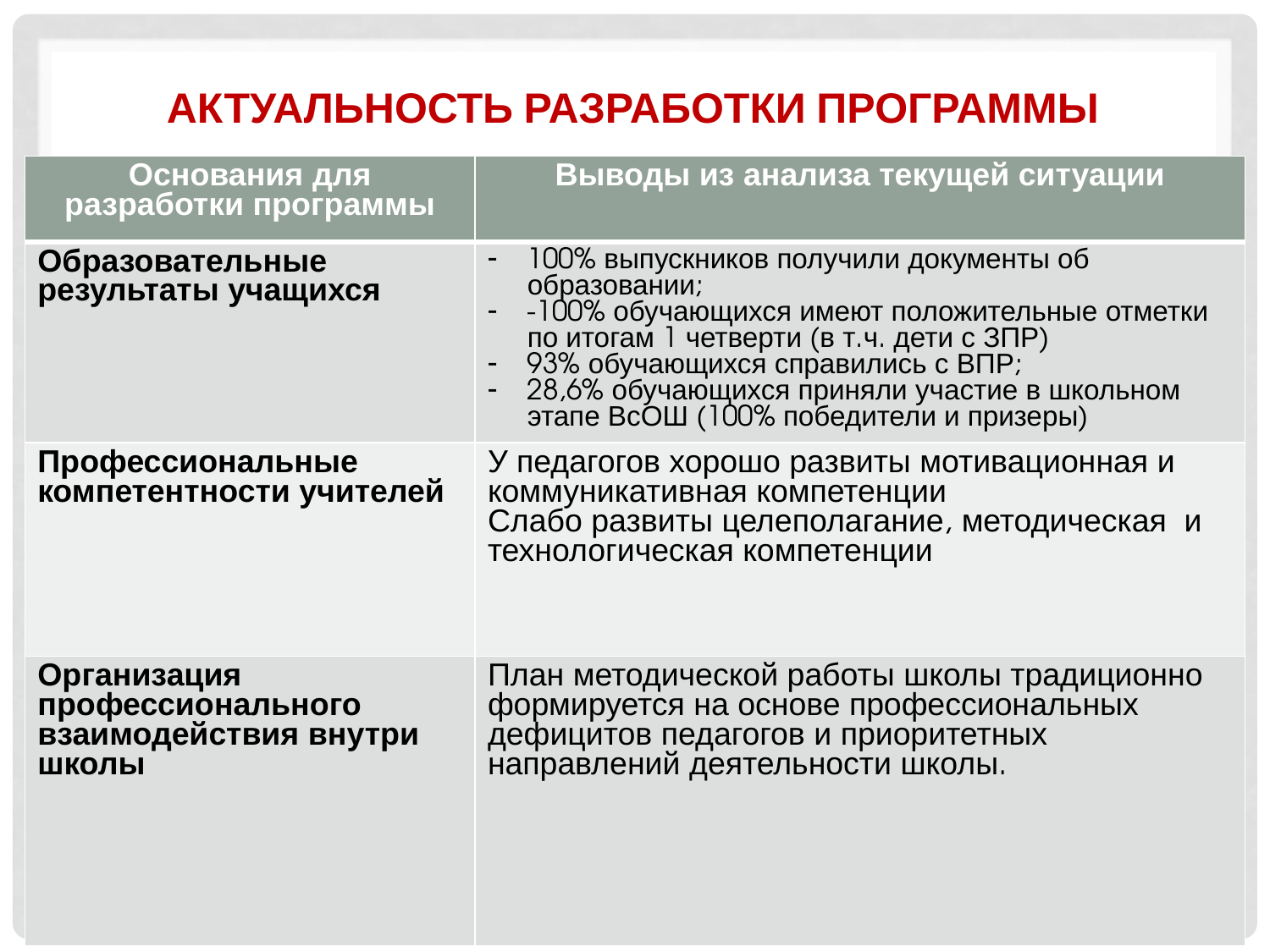

# Актуальность разработки программы
| Основания для разработки программы | Выводы из анализа текущей ситуации |
| --- | --- |
| Образовательные результаты учащихся | 100% выпускников получили документы об образовании; -100% обучающихся имеют положительные отметки по итогам 1 четверти (в т.ч. дети с ЗПР) 93% обучающихся справились с ВПР; 28,6% обучающихся приняли участие в школьном этапе ВсОШ (100% победители и призеры) |
| Профессиональные компетентности учителей | У педагогов хорошо развиты мотивационная и коммуникативная компетенции Слабо развиты целеполагание, методическая и технологическая компетенции |
| Организация профессионального взаимодействия внутри школы | План методической работы школы традиционно формируется на основе профессиональных дефицитов педагогов и приоритетных направлений деятельности школы. |